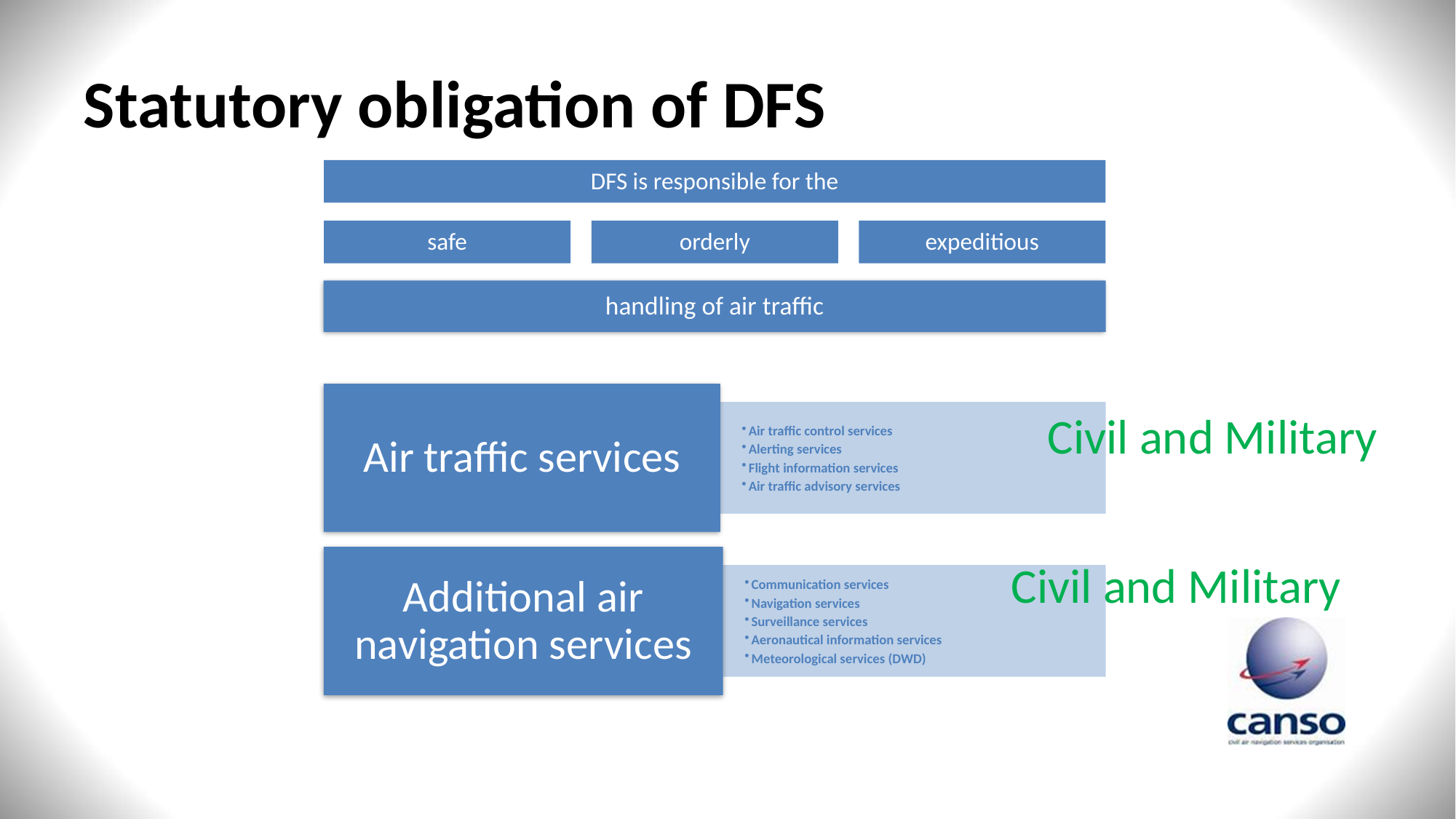

# Statutory obligation of DFS
DFS is responsible for the
safe
orderly
expeditious
handling of air traffic
Air traffic control services
Alerting services
Flight information services
Air traffic advisory services
Air traffic services
Communication services
Navigation services
Surveillance services
Aeronautical information services
Meteorological services (DWD)
Additional air navigation services
Civil and Military
Civil and Military